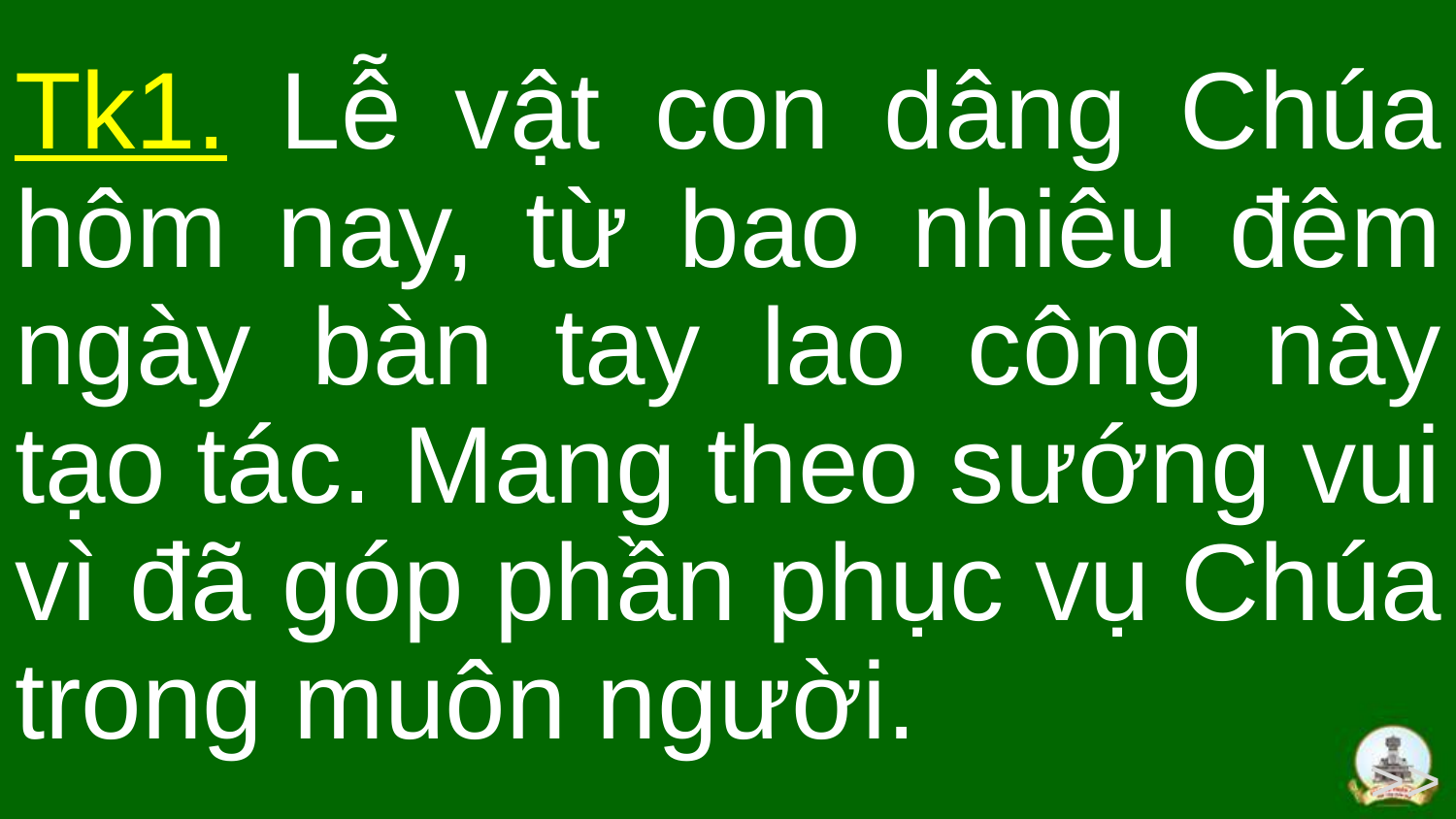

Tk1. Lễ vật con dâng Chúa hôm nay, từ bao nhiêu đêm ngày bàn tay lao công này tạo tác. Mang theo sướng vui vì đã góp phần phục vụ Chúa trong muôn người.
>>